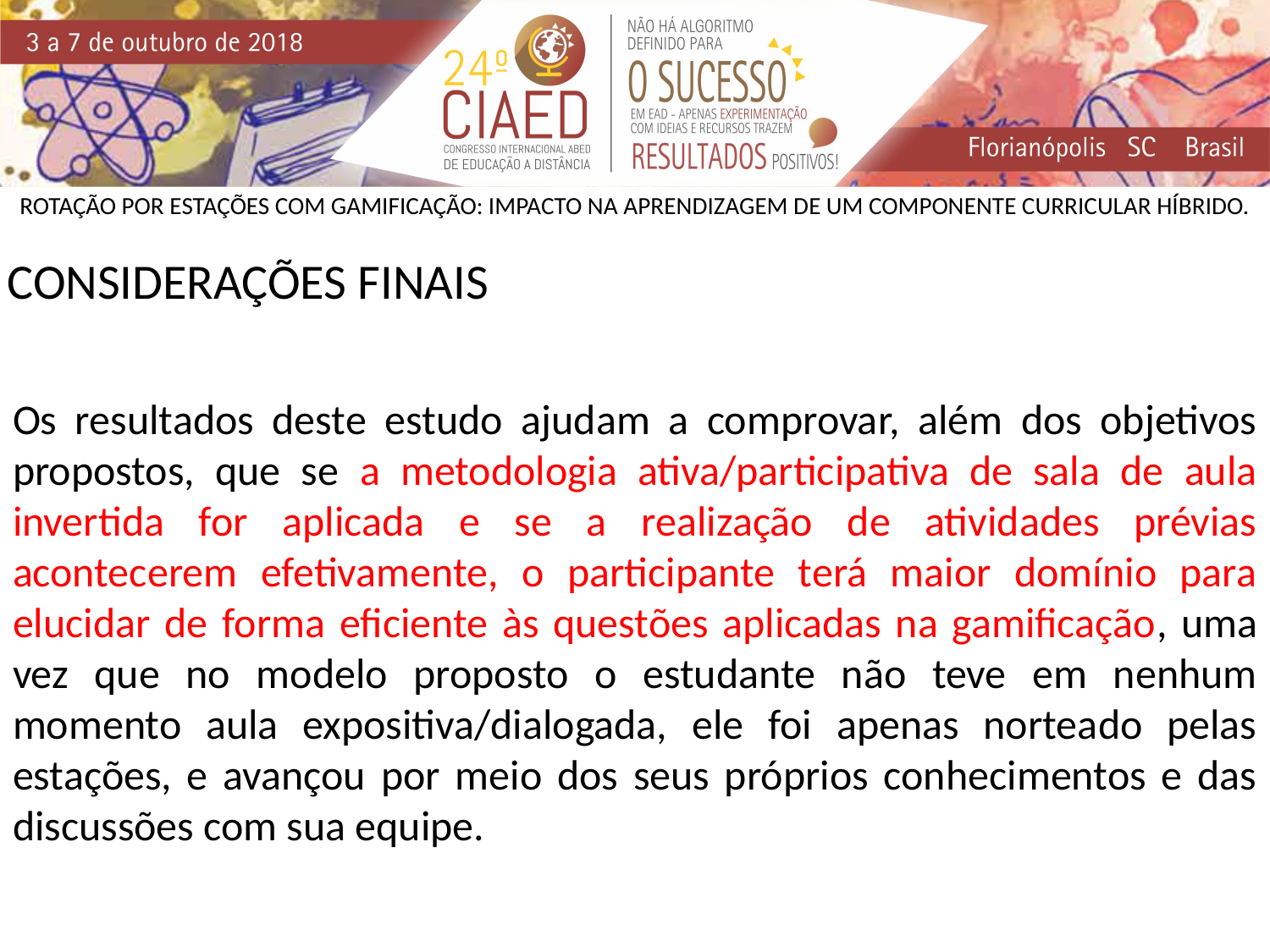

ROTAÇÃO POR ESTAÇÕES COM GAMIFICAÇÃO: IMPACTO NA APRENDIZAGEM DE UM COMPONENTE CURRICULAR HÍBRIDO.
CONSIDERAÇÕES FINAIS
Os resultados deste estudo ajudam a comprovar, além dos objetivos propostos, que se a metodologia ativa/participativa de sala de aula invertida for aplicada e se a realização de atividades prévias acontecerem efetivamente, o participante terá maior domínio para elucidar de forma eficiente às questões aplicadas na gamificação, uma vez que no modelo proposto o estudante não teve em nenhum momento aula expositiva/dialogada, ele foi apenas norteado pelas estações, e avançou por meio dos seus próprios conhecimentos e das discussões com sua equipe.